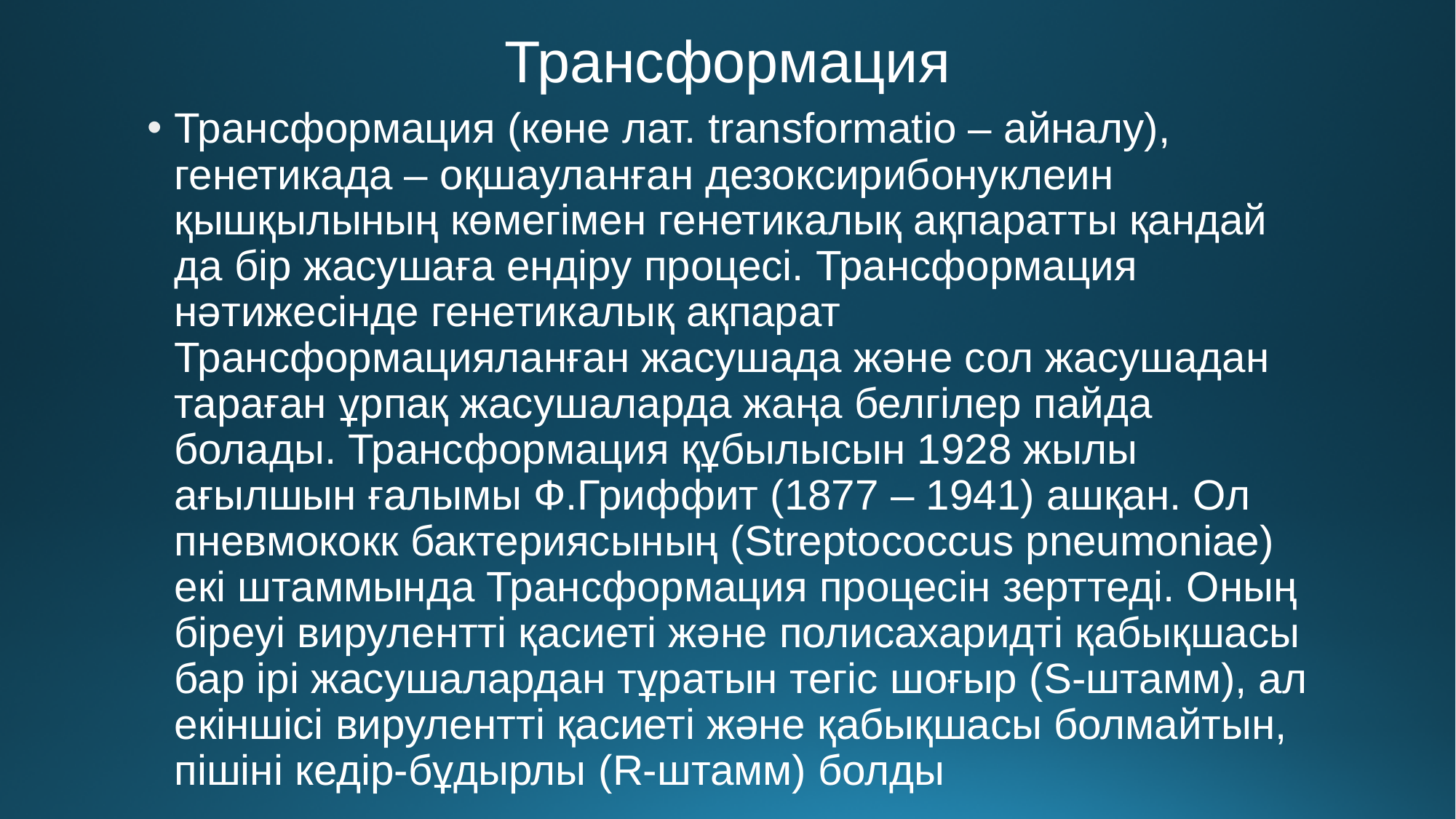

# Трансформация
Трансформация (көне лат. transformatіo – айналу), генетикада – оқшауланған дезоксирибонуклеин қышқылының көмегімен генетикалық ақпаратты қандай да бір жасушаға ендіру процесі. Трансформация нәтижесінде генетикалық ақпарат Трансформацияланған жасушада және сол жасушадан тараған ұрпақ жасушаларда жаңа белгілер пайда болады. Трансформация құбылысын 1928 жылы ағылшын ғалымы Ф.Гриффит (1877 – 1941) ашқан. Ол пневмококк бактериясының (Streptococcus pneumonіae) екі штаммында Трансформация процесін зерттеді. Оның біреуі вирулентті қасиеті және полисахаридті қабықшасы бар ірі жасушалардан тұратын тегіс шоғыр (S-штамм), ал екіншісі вирулентті қасиеті және қабықшасы болмайтын, пішіні кедір-бұдырлы (R-штамм) болды